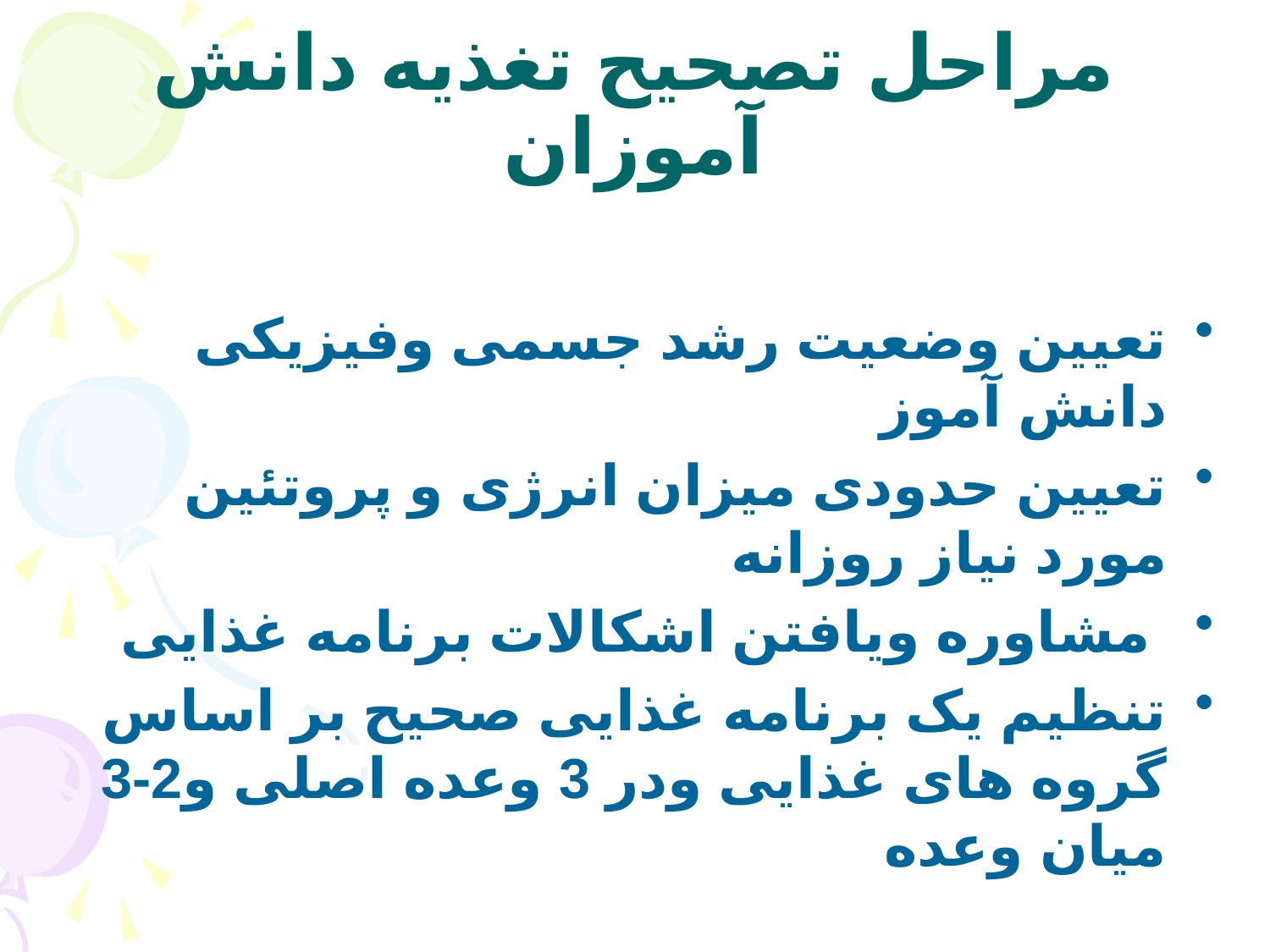

# مراحل تصحیح تغذیه دانش آموزان
تعیین وضعیت رشد جسمی وفیزیکی دانش آموز
تعیین حدودی میزان انرژی و پروتئین مورد نیاز روزانه
 مشاوره ویافتن اشکالات برنامه غذایی
تنظیم یک برنامه غذایی صحیح بر اساس گروه های غذایی ودر 3 وعده اصلی و2-3 میان وعده